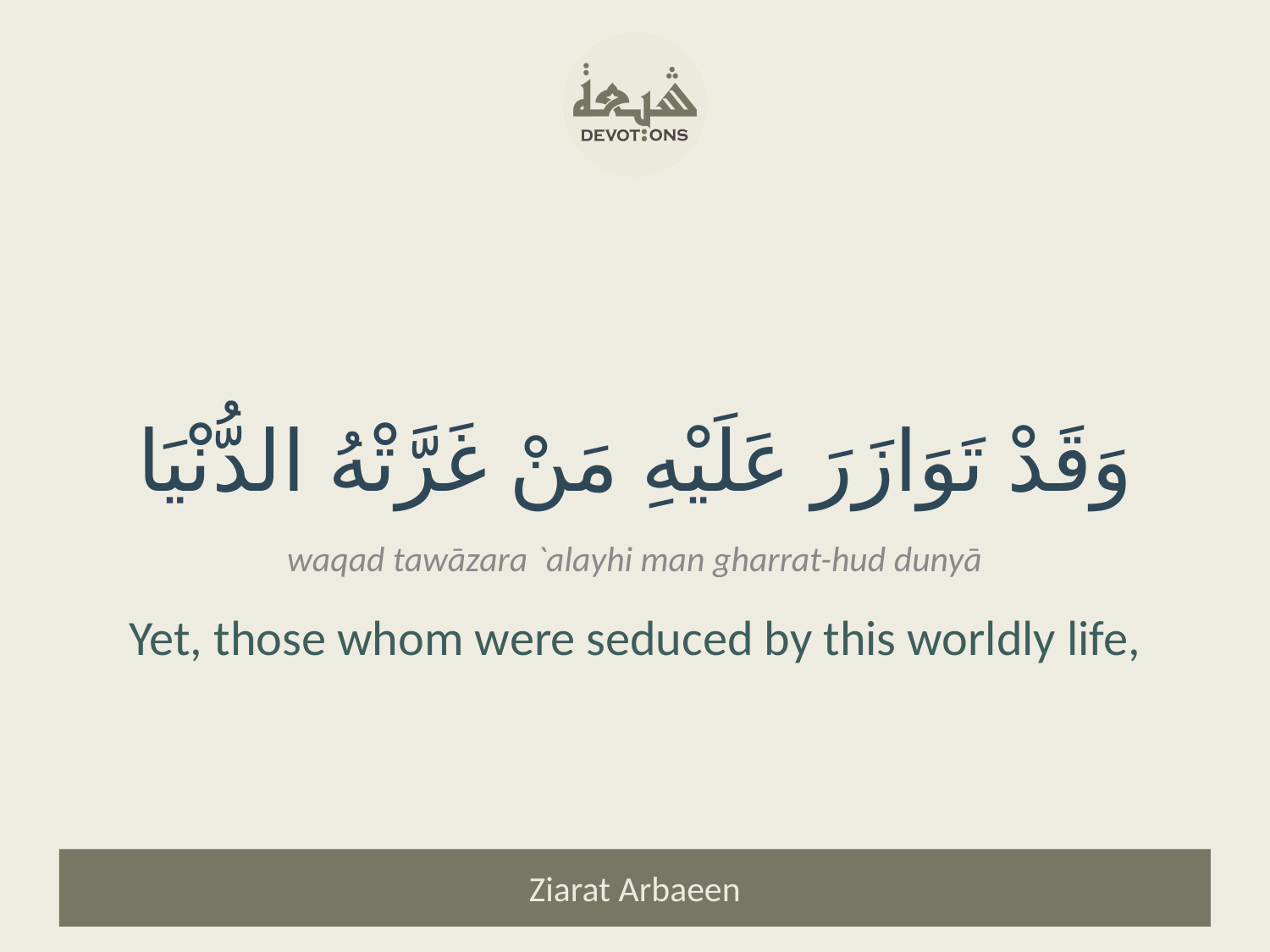

وَقَدْ تَوَازَرَ عَلَيْهِ مَنْ غَرَّتْهُ الدُّنْيَا
waqad tawāzara `alayhi man gharrat-hud dunyā
Yet, those whom were seduced by this worldly life,
Ziarat Arbaeen